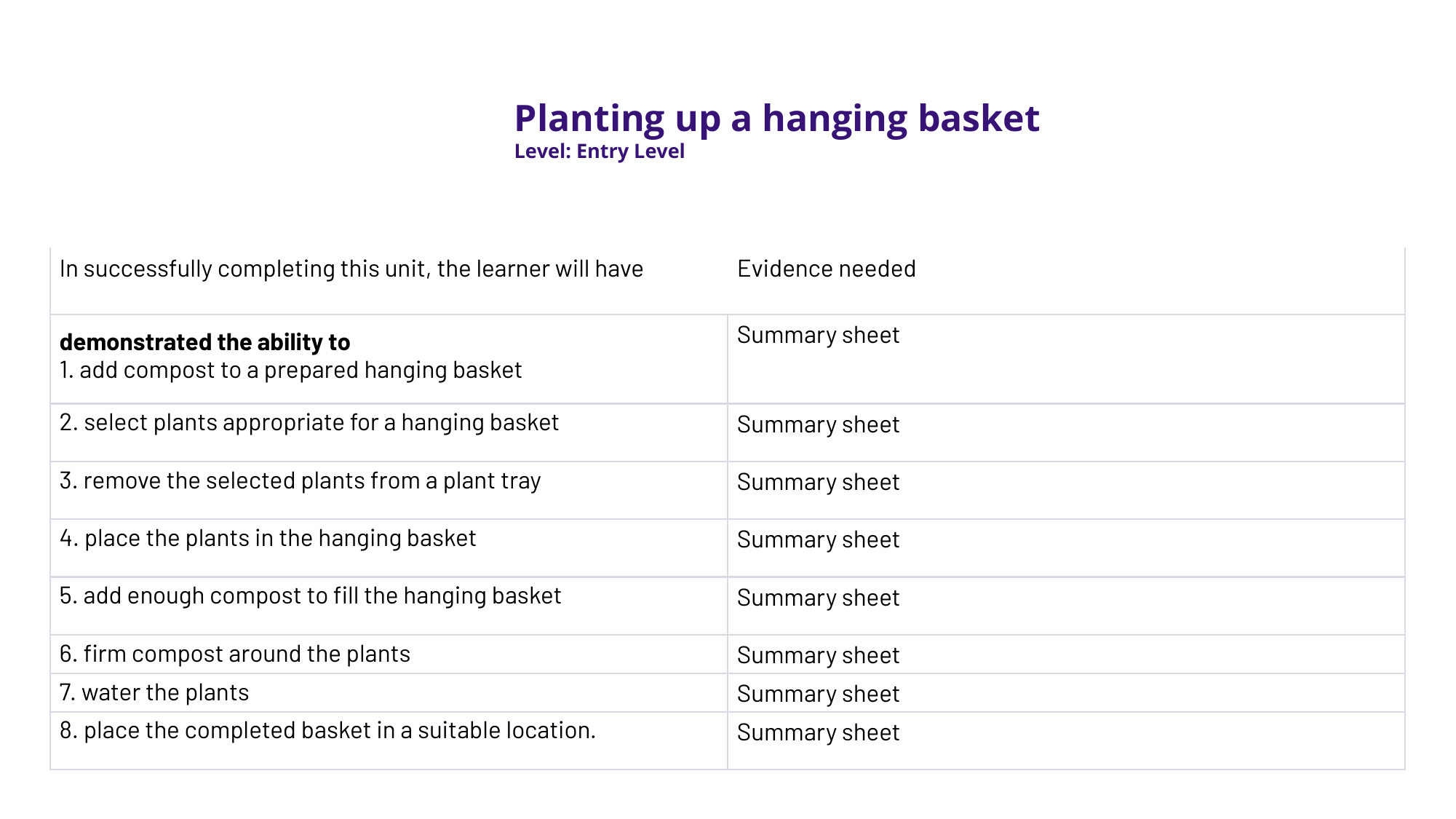

Planting up a hanging basket
Level: Entry Level

| In successfully completing this unit, the learner will have | Evidence needed |
| --- | --- |
| demonstrated the ability to 1. add compost to a prepared hanging basket | Summary sheet |
| 2. select plants appropriate for a hanging basket | Summary sheet |
| 3. remove the selected plants from a plant tray | Summary sheet |
| 4. place the plants in the hanging basket | Summary sheet |
| 5. add enough compost to fill the hanging basket | Summary sheet |
| 6. firm compost around the plants | Summary sheet |
| 7. water the plants | Summary sheet |
| 8. place the completed basket in a suitable location. | Summary sheet |